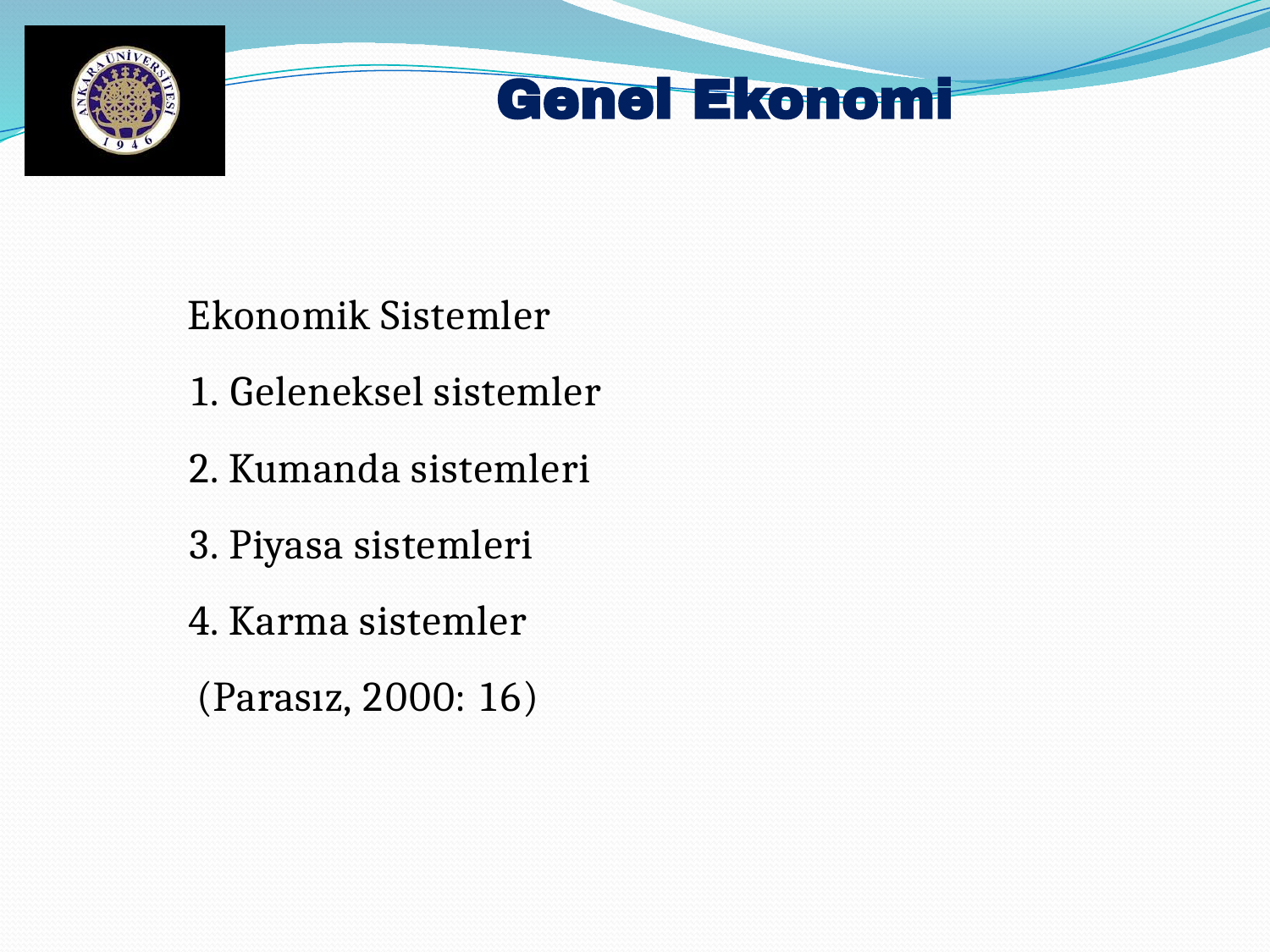

Genel Ekonomi
Ekonomik Sistemler
1. Geleneksel sistemler
2. Kumanda sistemleri
3. Piyasa sistemleri
4. Karma sistemler
 (Parasız, 2000: 16)